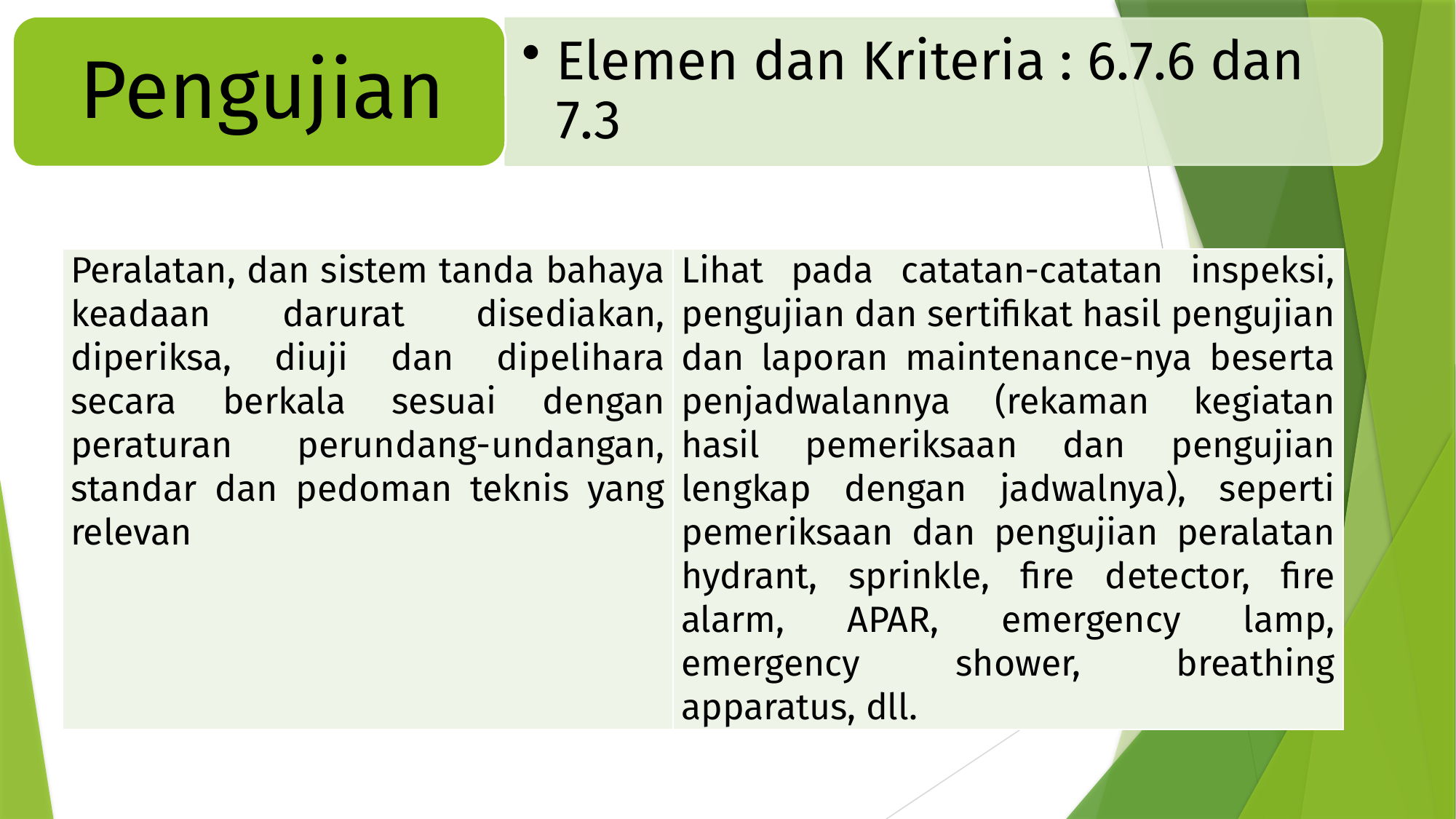

Elemen dan Kriteria : 6.7.6 dan 7.3
Pengujian
| Peralatan, dan sistem tanda bahaya keadaan darurat disediakan, diperiksa, diuji dan dipelihara secara berkala sesuai dengan peraturan perundang-undangan, standar dan pedoman teknis yang relevan | Lihat pada catatan-catatan inspeksi, pengujian dan sertifikat hasil pengujian dan laporan maintenance-nya beserta penjadwalannya (rekaman kegiatan hasil pemeriksaan dan pengujian lengkap dengan jadwalnya), seperti pemeriksaan dan pengujian peralatan hydrant, sprinkle, fire detector, fire alarm, APAR, emergency lamp, emergency shower, breathing apparatus, dll. |
| --- | --- |